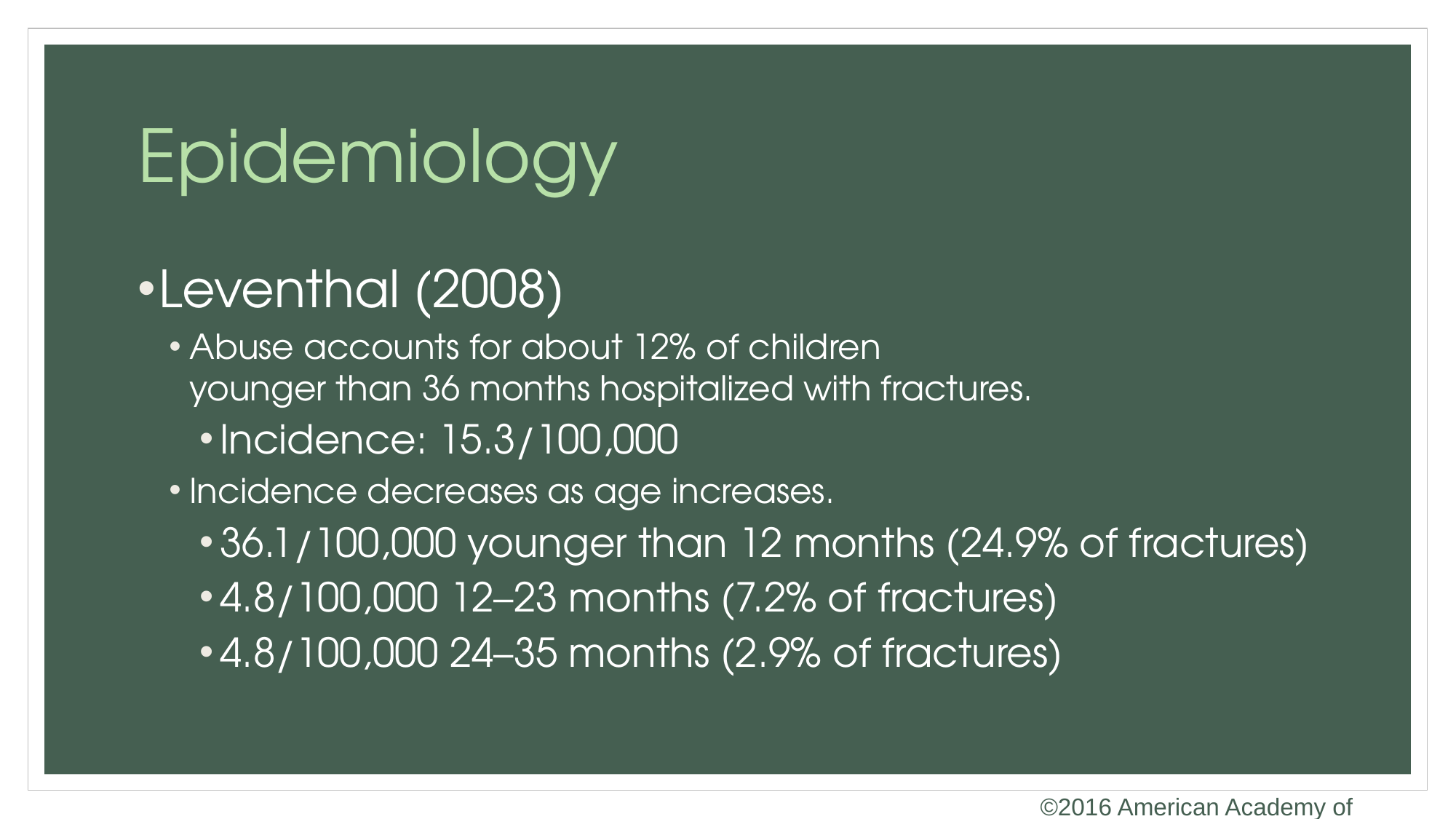

# Epidemiology
Leventhal (2008)
Abuse accounts for about 12% of children
younger than 36 months hospitalized with fractures.
Incidence: 15.3/100,000
Incidence decreases as age increases.
36.1/100,000 younger than 12 months (24.9% of fractures)
4.8/100,000 12–23 months (7.2% of fractures)
4.8/100,000 24–35 months (2.9% of fractures)

©2016 American Academy of Pediatrics